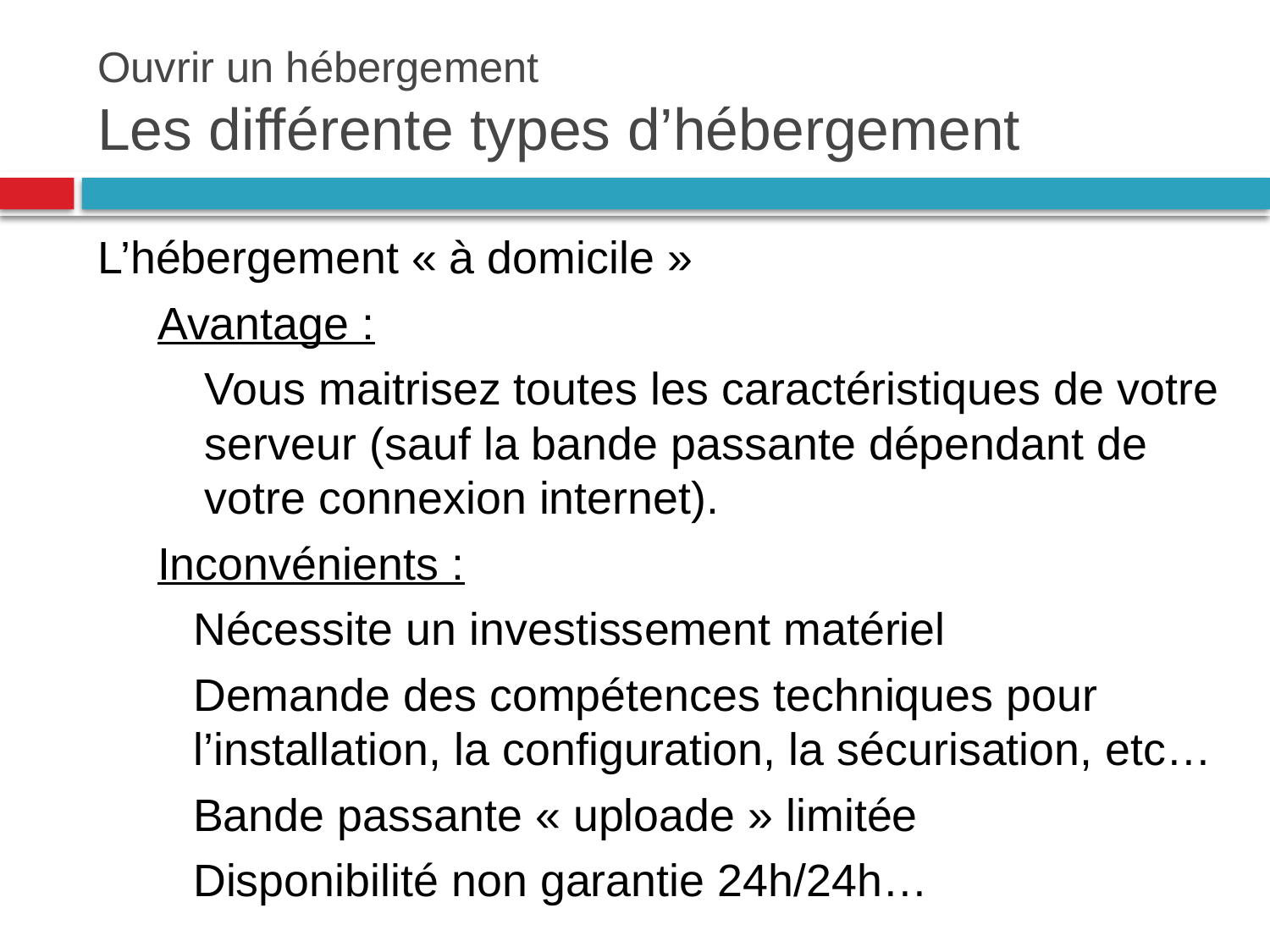

# Ouvrir un hébergement Les différente types d’hébergement
L’hébergement « à domicile »
Avantage :
Vous maitrisez toutes les caractéristiques de votre serveur (sauf la bande passante dépendant de votre connexion internet).
Inconvénients :
Nécessite un investissement matériel
Demande des compétences techniques pour l’installation, la configuration, la sécurisation, etc…
Bande passante « uploade » limitée
Disponibilité non garantie 24h/24h…